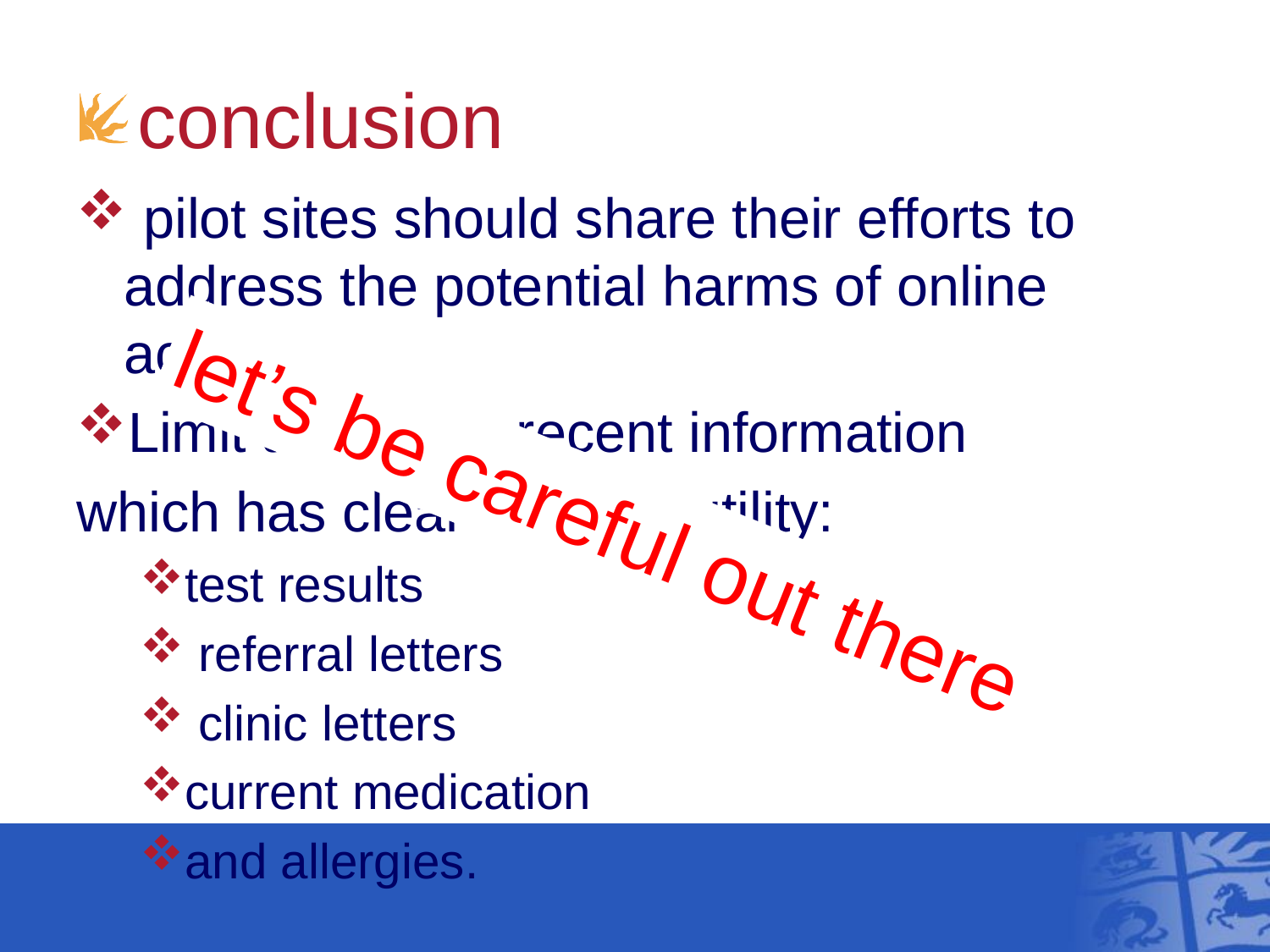

# conclusion
 pilot sites should share their efforts to address the potential harms of online access
Limit access to recent information
which has clear medical utility:
test results
 referral letters
 clinic letters
current medication
and allergies.

let’s be careful out there